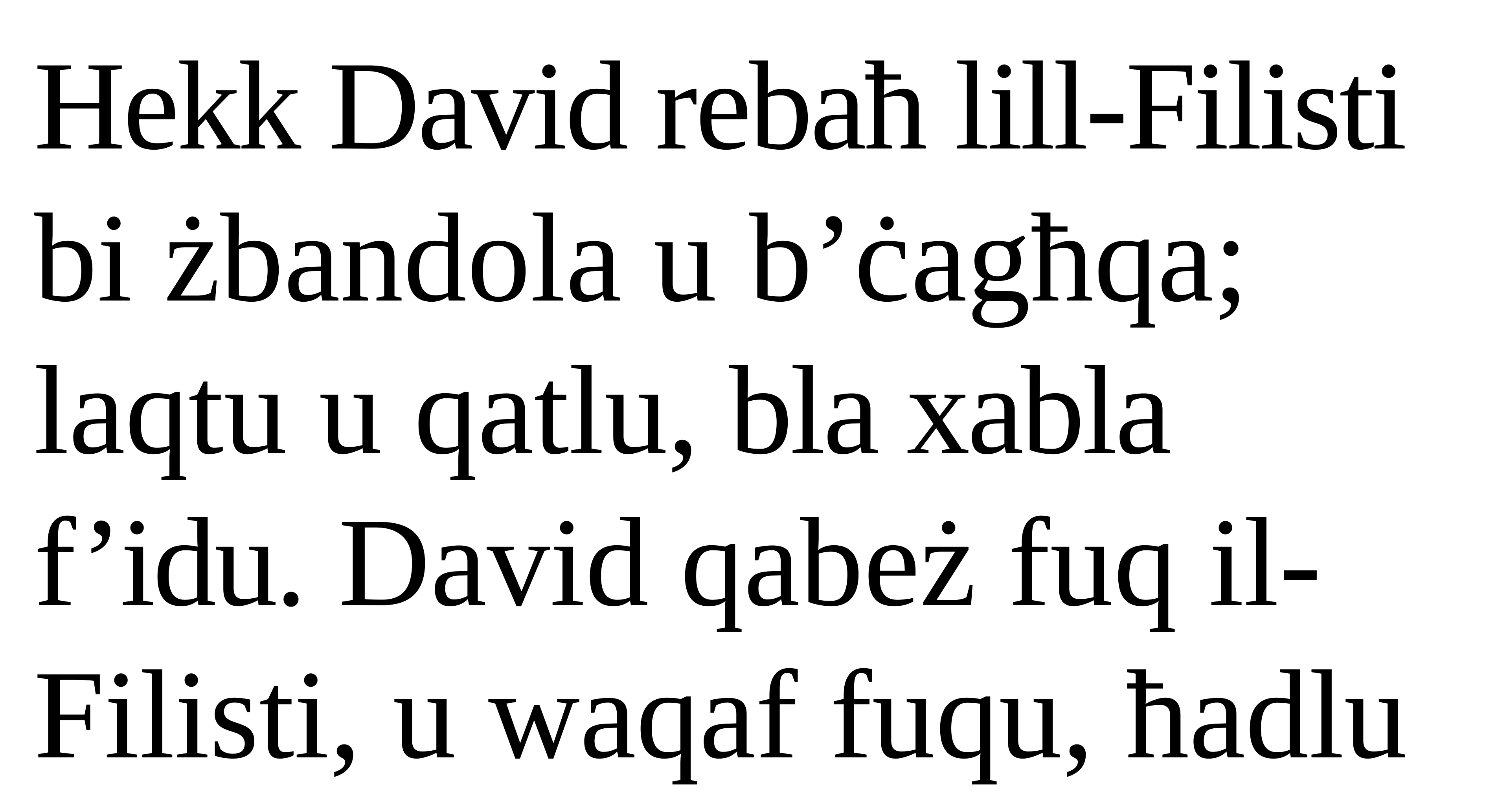

Hekk David rebaħ lill-Filisti bi żbandola u b’ċagħqa; laqtu u qatlu, bla xabla f’idu. David qabeż fuq il-Filisti, u waqaf fuqu, ħadlu